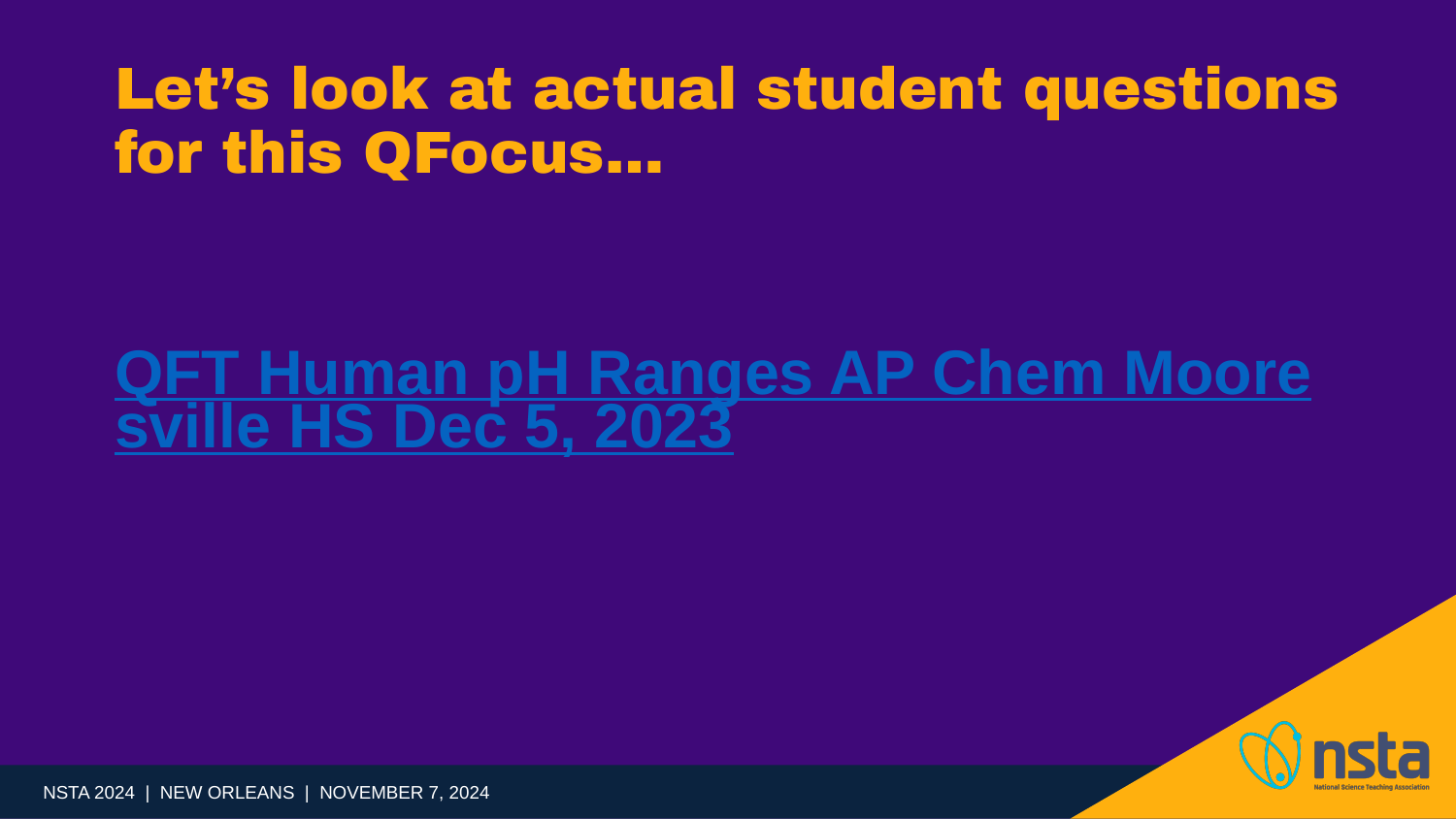

Let’s look at actual student questions for this QFocus…
QFT Human pH Ranges AP Chem Mooresville HS Dec 5, 2023